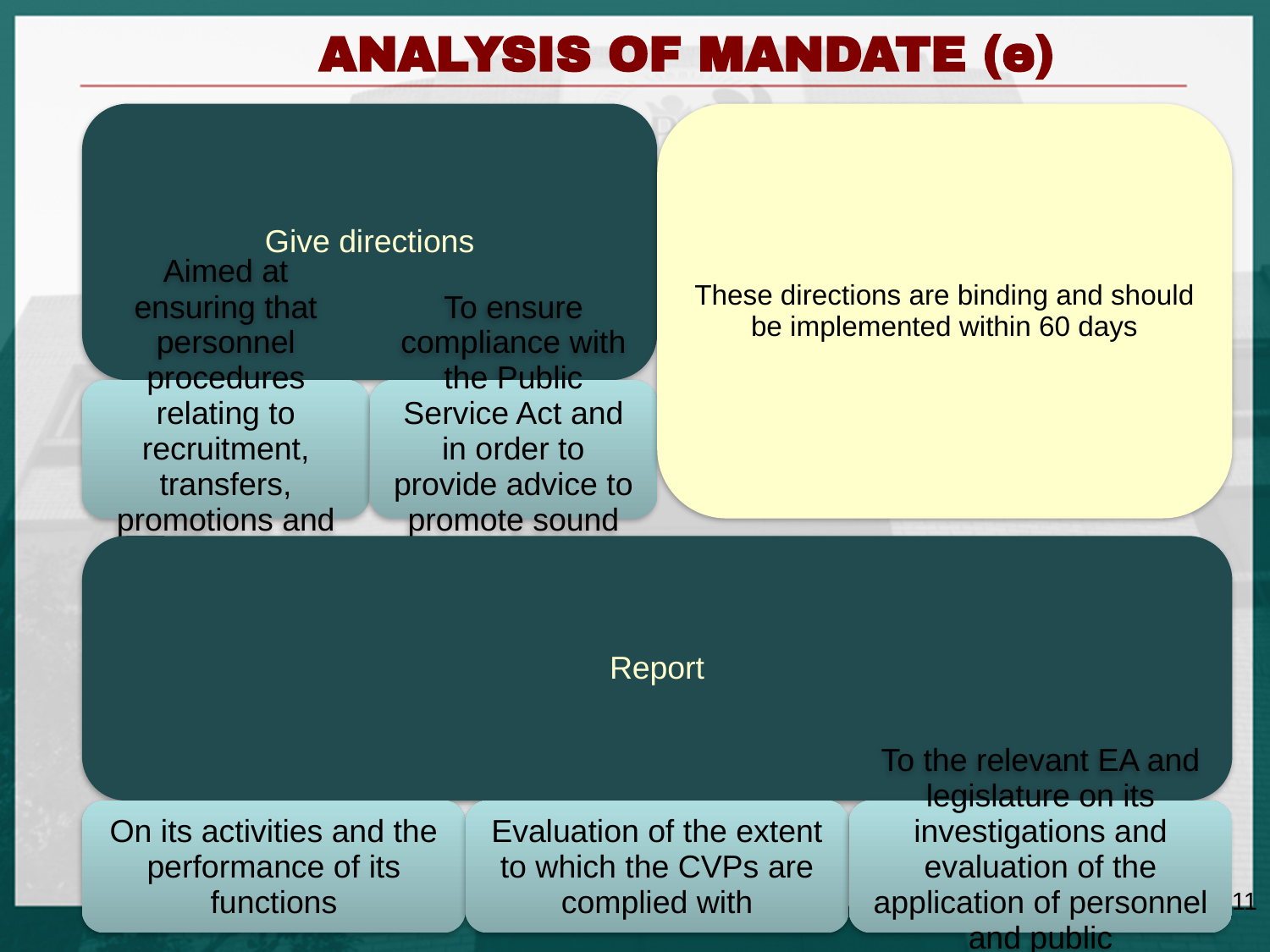

ANALYSIS OF MANDATE (e)
Give directions
Report
On its activities and the performance of its functions
Evaluation of the extent to which the CVPs are complied with
11